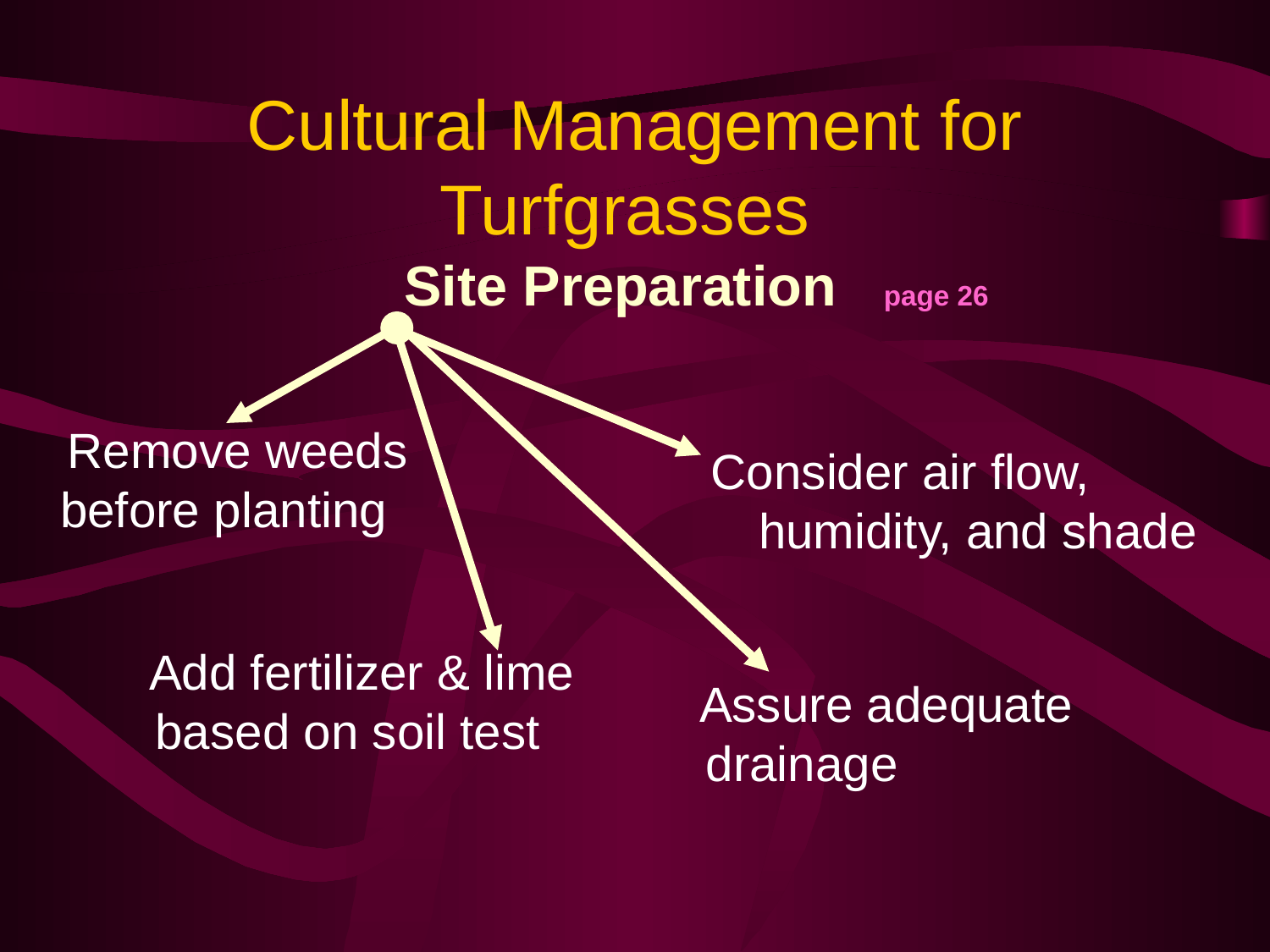

# Cultural Management for Turfgrasses
Site Preparation   page 26

    Remove weeds before planting
Consider air flow, humidity, and shade
   Add fertilizer & lime based on soil test

   Assure adequate drainage